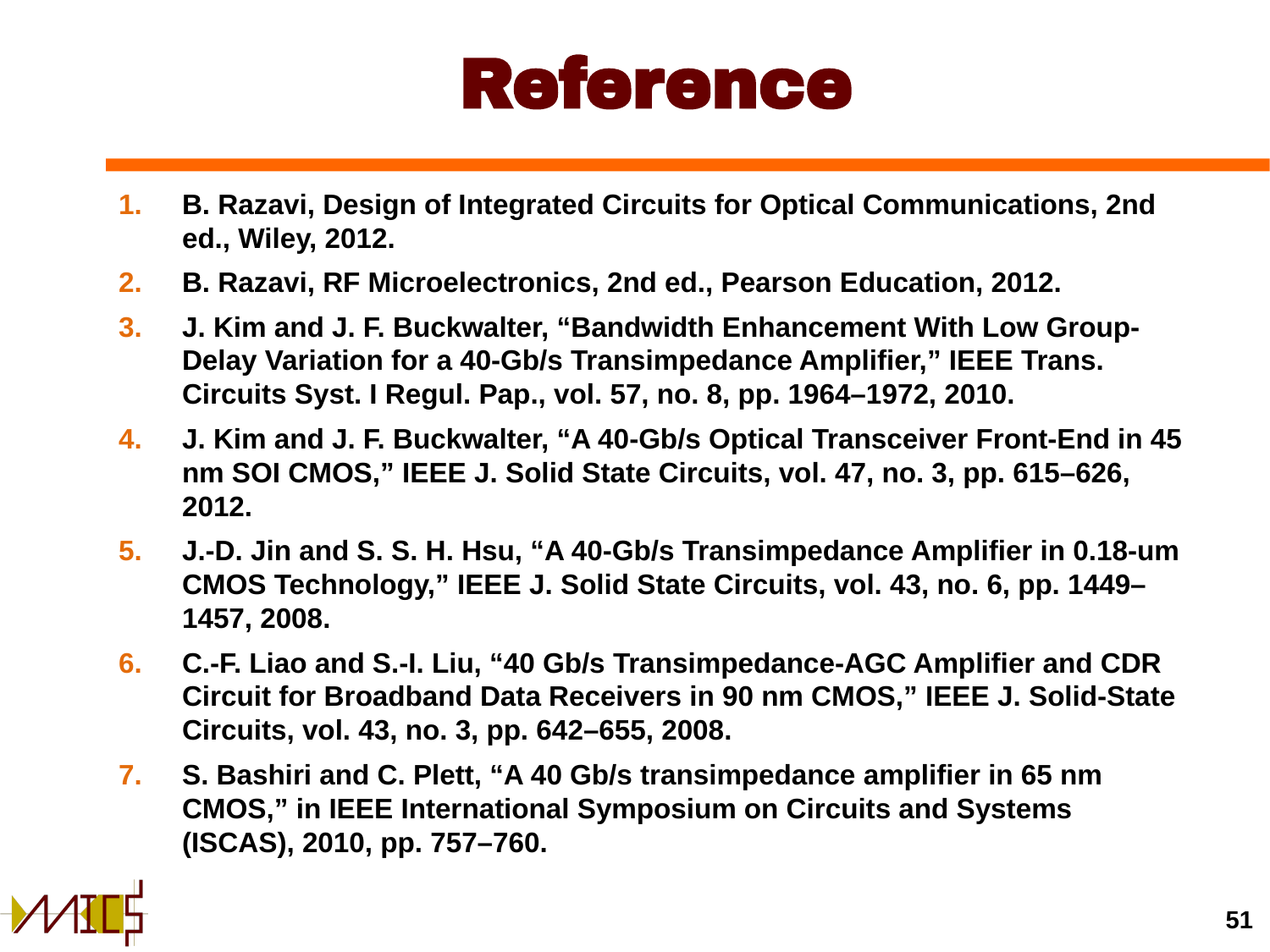

# Reference
B. Razavi, Design of Integrated Circuits for Optical Communications, 2nd ed., Wiley, 2012.
B. Razavi, RF Microelectronics, 2nd ed., Pearson Education, 2012.
J. Kim and J. F. Buckwalter, “Bandwidth Enhancement With Low Group-Delay Variation for a 40-Gb/s Transimpedance Amplifier,” IEEE Trans. Circuits Syst. I Regul. Pap., vol. 57, no. 8, pp. 1964–1972, 2010.
J. Kim and J. F. Buckwalter, “A 40-Gb/s Optical Transceiver Front-End in 45 nm SOI CMOS,” IEEE J. Solid State Circuits, vol. 47, no. 3, pp. 615–626, 2012.
J.-D. Jin and S. S. H. Hsu, “A 40-Gb/s Transimpedance Amplifier in 0.18-um CMOS Technology,” IEEE J. Solid State Circuits, vol. 43, no. 6, pp. 1449–1457, 2008.
C.-F. Liao and S.-I. Liu, “40 Gb/s Transimpedance-AGC Amplifier and CDR Circuit for Broadband Data Receivers in 90 nm CMOS,” IEEE J. Solid-State Circuits, vol. 43, no. 3, pp. 642–655, 2008.
S. Bashiri and C. Plett, “A 40 Gb/s transimpedance amplifier in 65 nm CMOS,” in IEEE International Symposium on Circuits and Systems (ISCAS), 2010, pp. 757–760.
51